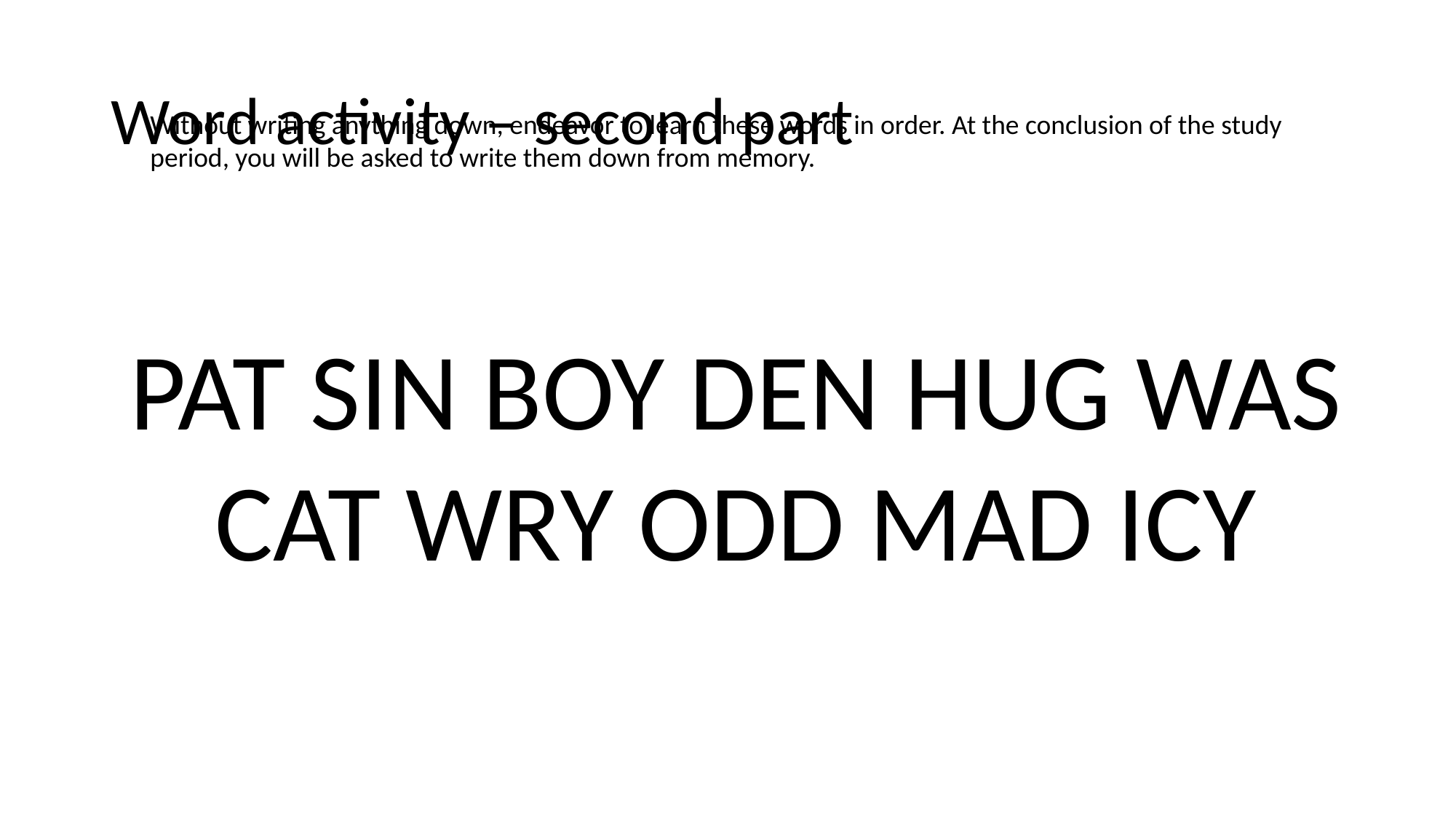

Word activity – second part
Without writing anything down, endeavor to learn these words in order. At the conclusion of the study period, you will be asked to write them down from memory.
PAT SIN BOY DEN HUG WAS CAT WRY ODD MAD ICY